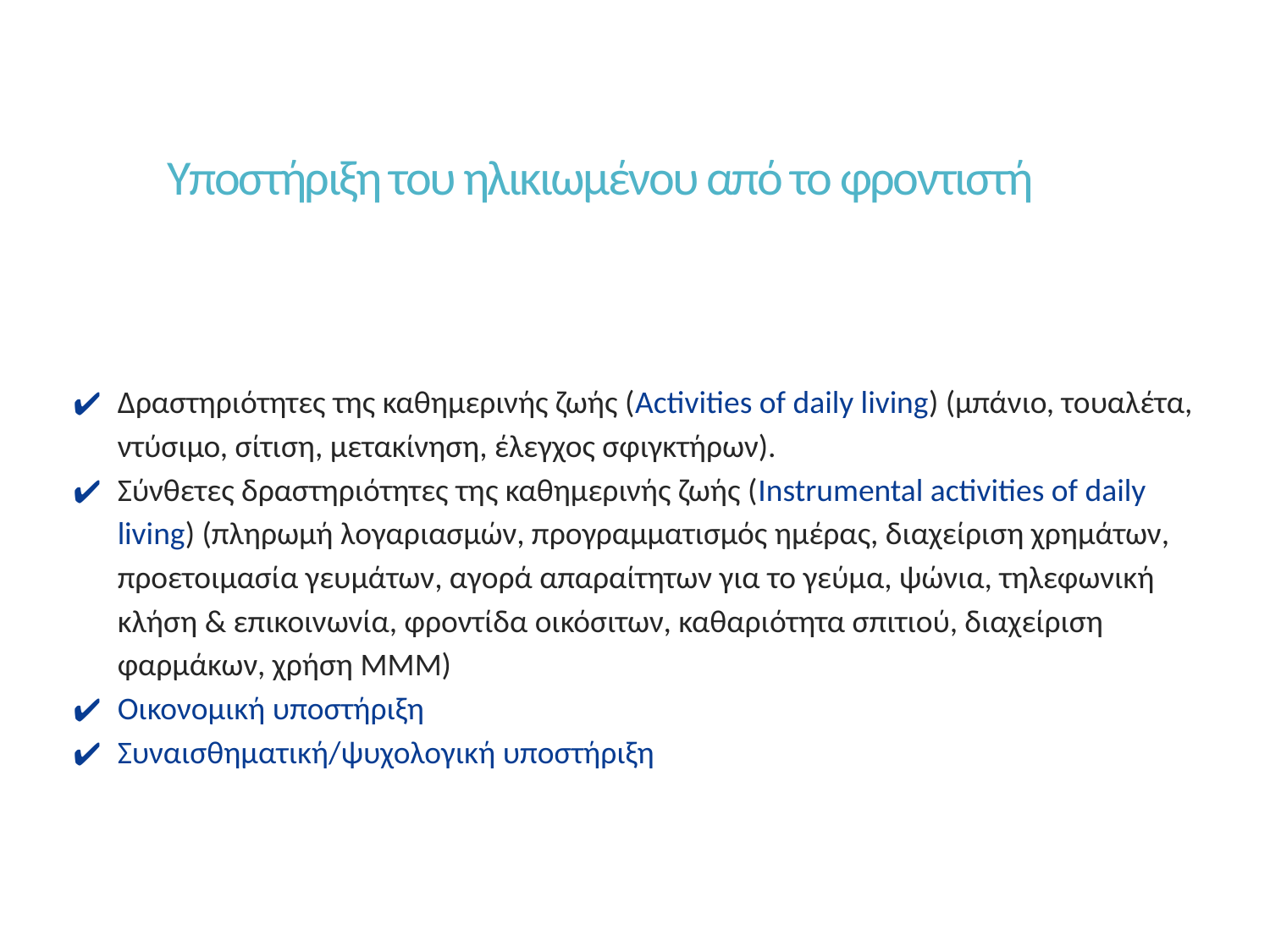

# Υποστήριξη του ηλικιωμένου από το φροντιστή
Δραστηριότητες της καθημερινής ζωής (Αctivities of daily living) (μπάνιο, τουαλέτα, ντύσιμο, σίτιση, μετακίνηση, έλεγχος σφιγκτήρων).
Σύνθετες δραστηριότητες της καθημερινής ζωής (Instrumental activities of daily living) (πληρωμή λογαριασμών, προγραμματισμός ημέρας, διαχείριση χρημάτων, προετοιμασία γευμάτων, αγορά απαραίτητων για το γεύμα, ψώνια, τηλεφωνική κλήση & επικοινωνία, φροντίδα οικόσιτων, καθαριότητα σπιτιού, διαχείριση φαρμάκων, χρήση ΜΜΜ)
Οικονομική υποστήριξη
Συναισθηματική/ψυχολογική υποστήριξη